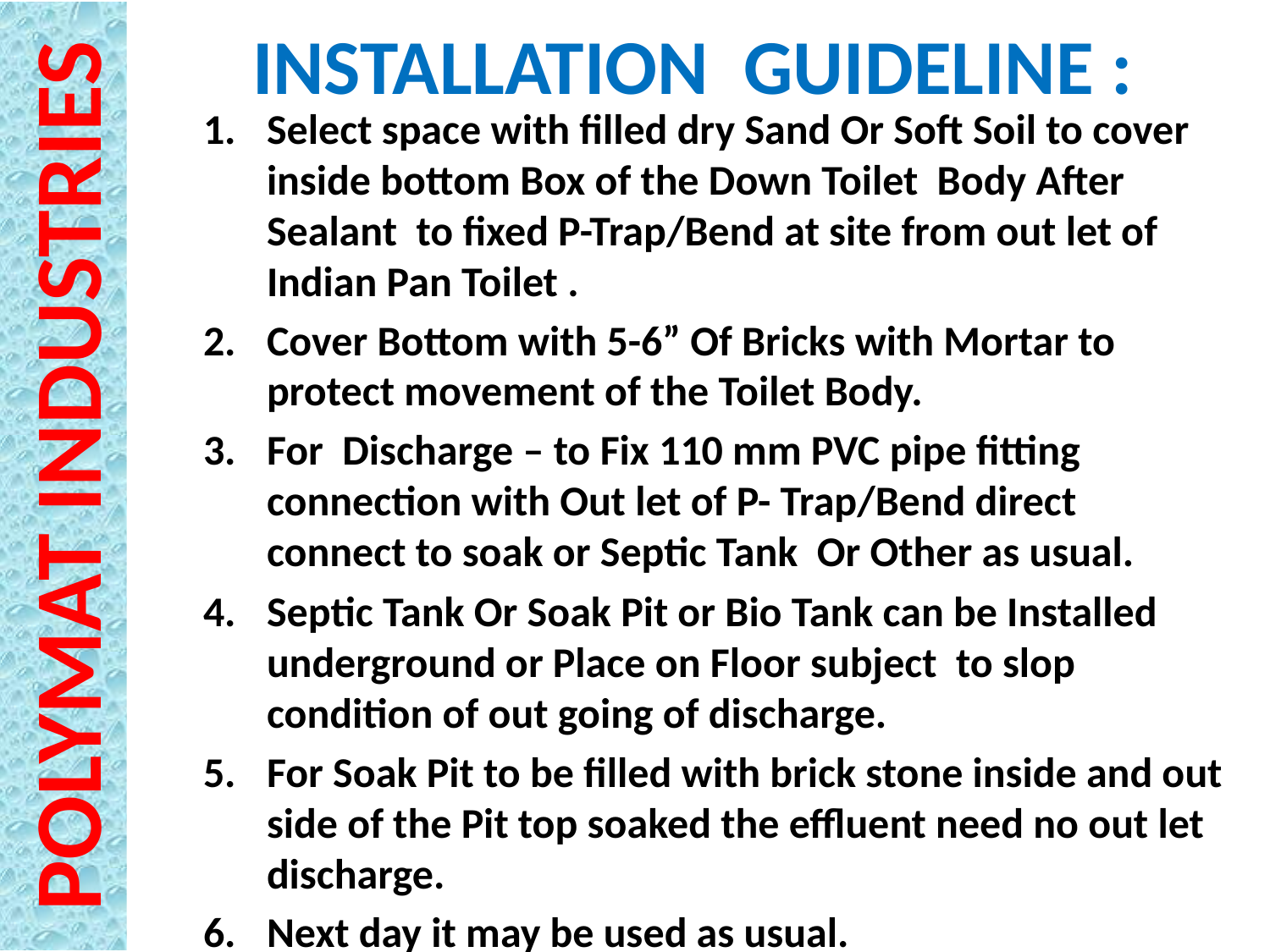

# INSTALLATION  GUIDELINE :
Select space with filled dry Sand Or Soft Soil to cover inside bottom Box of the Down Toilet  Body After Sealant  to fixed P-Trap/Bend at site from out let of Indian Pan Toilet .
Cover Bottom with 5-6” Of Bricks with Mortar to protect movement of the Toilet Body.
For  Discharge – to Fix 110 mm PVC pipe fitting connection with Out let of P- Trap/Bend direct connect to soak or Septic Tank  Or Other as usual.
Septic Tank Or Soak Pit or Bio Tank can be Installed underground or Place on Floor subject  to slop condition of out going of discharge.
For Soak Pit to be filled with brick stone inside and out side of the Pit top soaked the effluent need no out let discharge.
Next day it may be used as usual.
POLYMAT INDUSTRIES